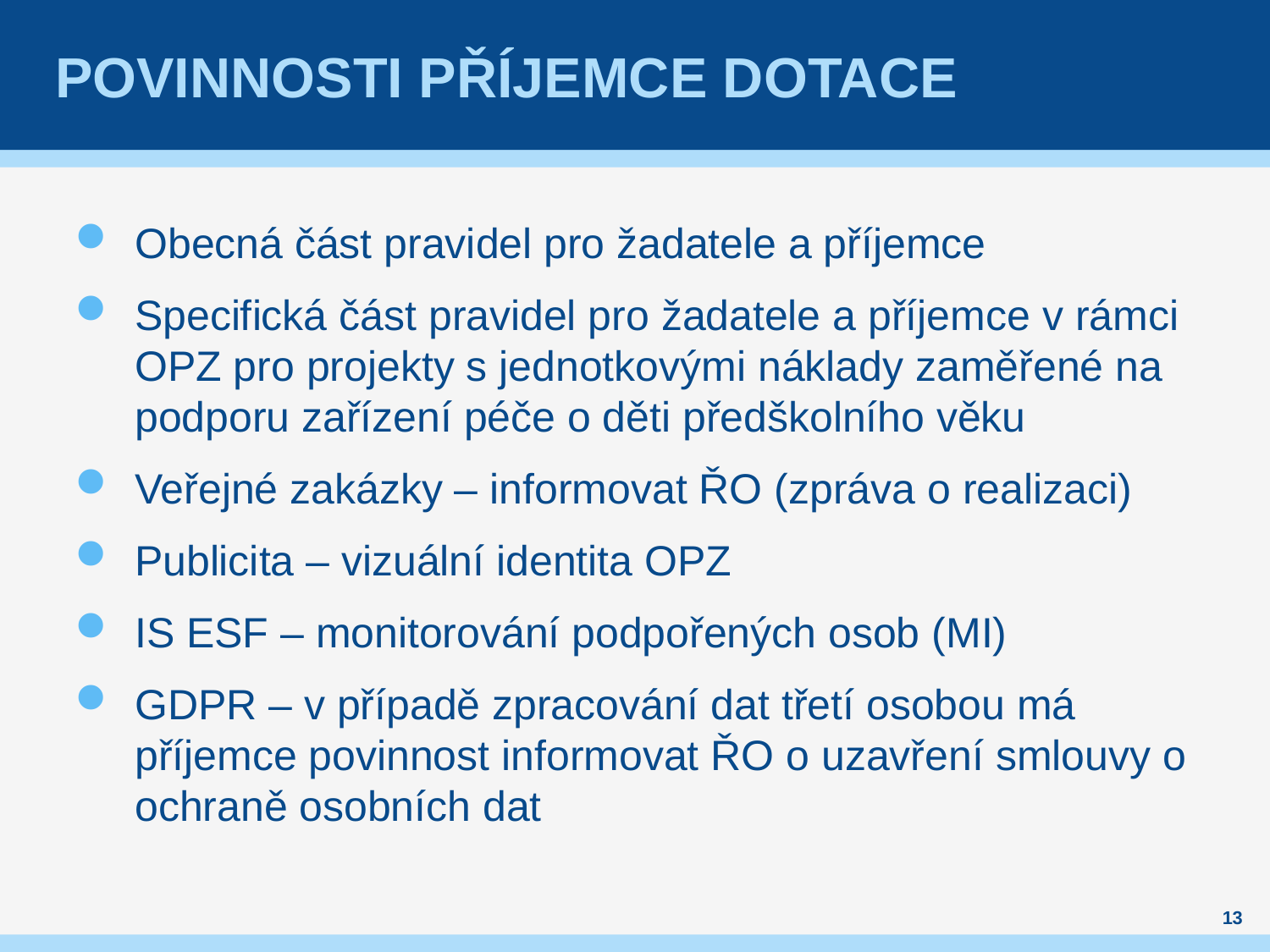

# Povinnosti příjemce dotace
Obecná část pravidel pro žadatele a příjemce
Specifická část pravidel pro žadatele a příjemce v rámci OPZ pro projekty s jednotkovými náklady zaměřené na podporu zařízení péče o děti předškolního věku
Veřejné zakázky – informovat ŘO (zpráva o realizaci)
Publicita – vizuální identita OPZ
IS ESF – monitorování podpořených osob (MI)
GDPR – v případě zpracování dat třetí osobou má příjemce povinnost informovat ŘO o uzavření smlouvy o ochraně osobních dat
13